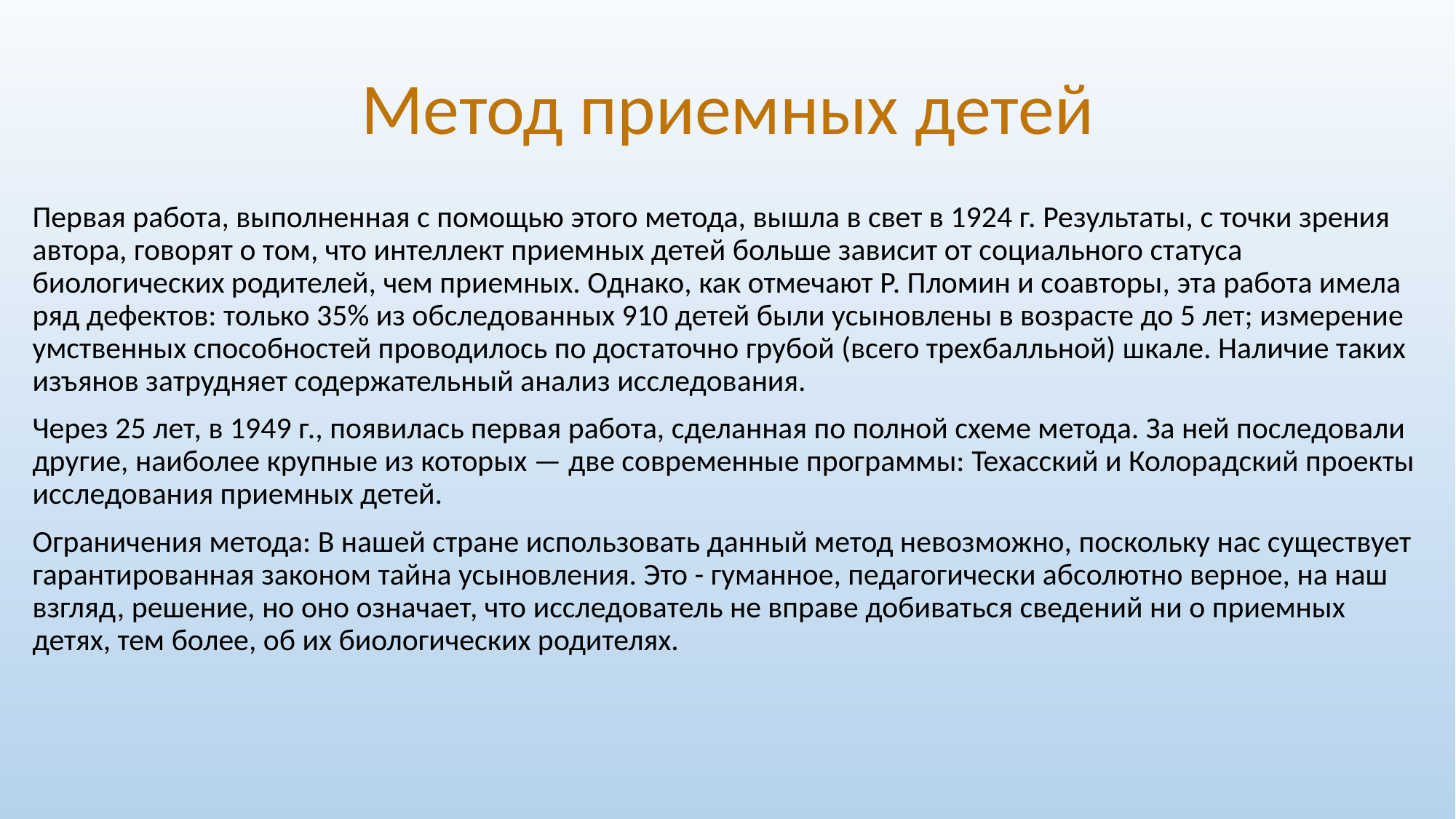

# Метод приемных детей
Первая работа, выполненная с помощью этого метода, вышла в свет в 1924 г. Результаты, с точки зрения автора, говорят о том, что интеллект приемных детей больше зависит от социального статуса биологических родителей, чем приемных. Однако, как отмечают Р. Пломин и соавторы, эта работа имела ряд дефектов: только 35% из обследованных 910 детей были усыновлены в возрасте до 5 лет; измерение умственных способностей проводилось по достаточно грубой (всего трехбалльной) шкале. Наличие таких изъянов затрудняет содержательный анализ исследования.
Через 25 лет, в 1949 г., появилась первая работа, сделанная по полной схеме метода. За ней последовали другие, наиболее крупные из которых — две современные программы: Техасский и Колорадский проекты исследования приемных детей.
Ограничения метода: В нашей стране использовать данный метод невозможно, поскольку нас существует гарантированная законом тайна усыновления. Это - гуманное, педагогически абсолютно верное, на наш взгляд, решение, но оно означает, что исследователь не вправе добиваться сведений ни о приемных детях, тем более, об их биологических родителях.